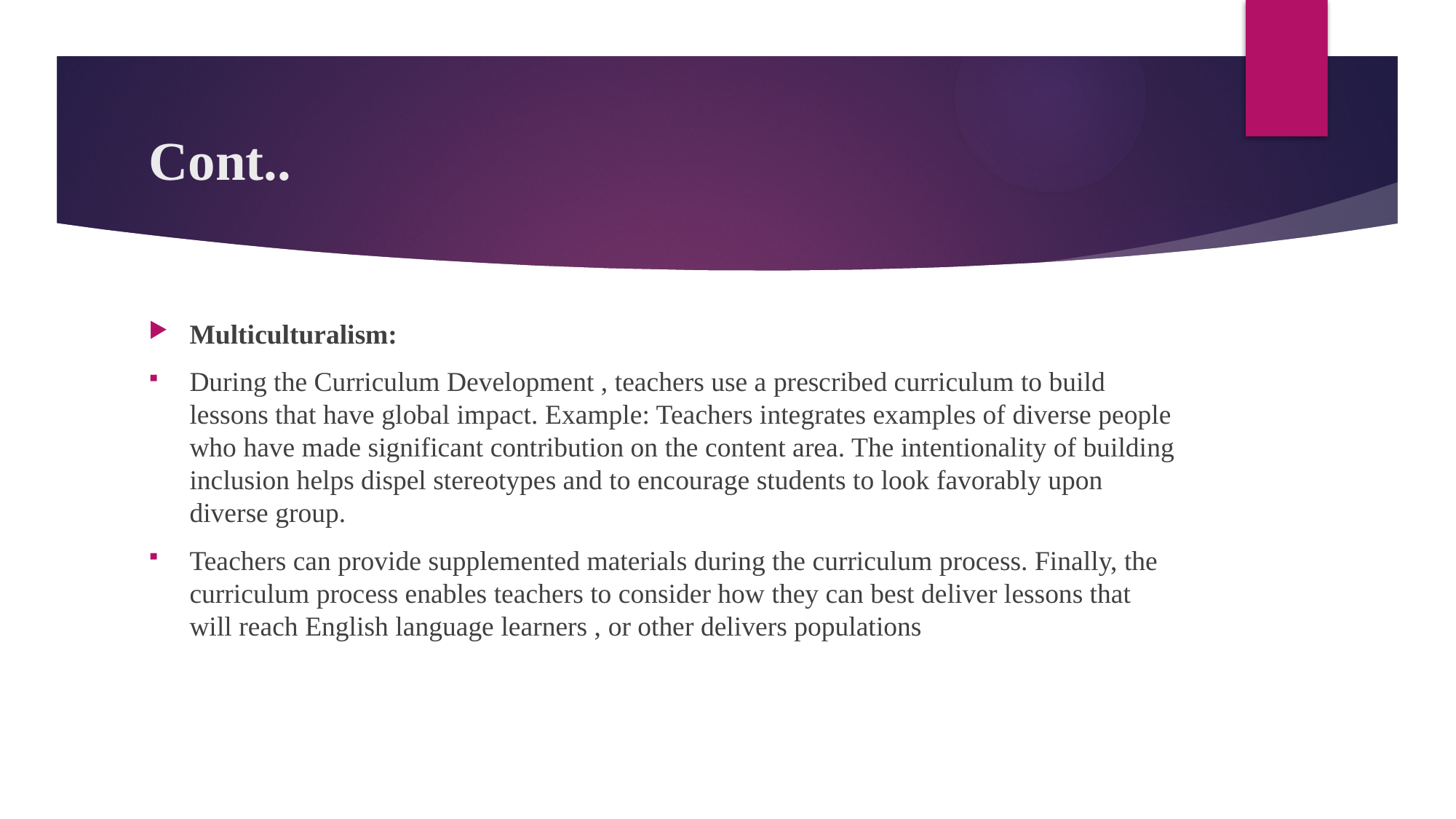

# Cont..
Multiculturalism:
During the Curriculum Development , teachers use a prescribed curriculum to build lessons that have global impact. Example: Teachers integrates examples of diverse people who have made significant contribution on the content area. The intentionality of building inclusion helps dispel stereotypes and to encourage students to look favorably upon diverse group.
Teachers can provide supplemented materials during the curriculum process. Finally, the curriculum process enables teachers to consider how they can best deliver lessons that will reach English language learners , or other delivers populations